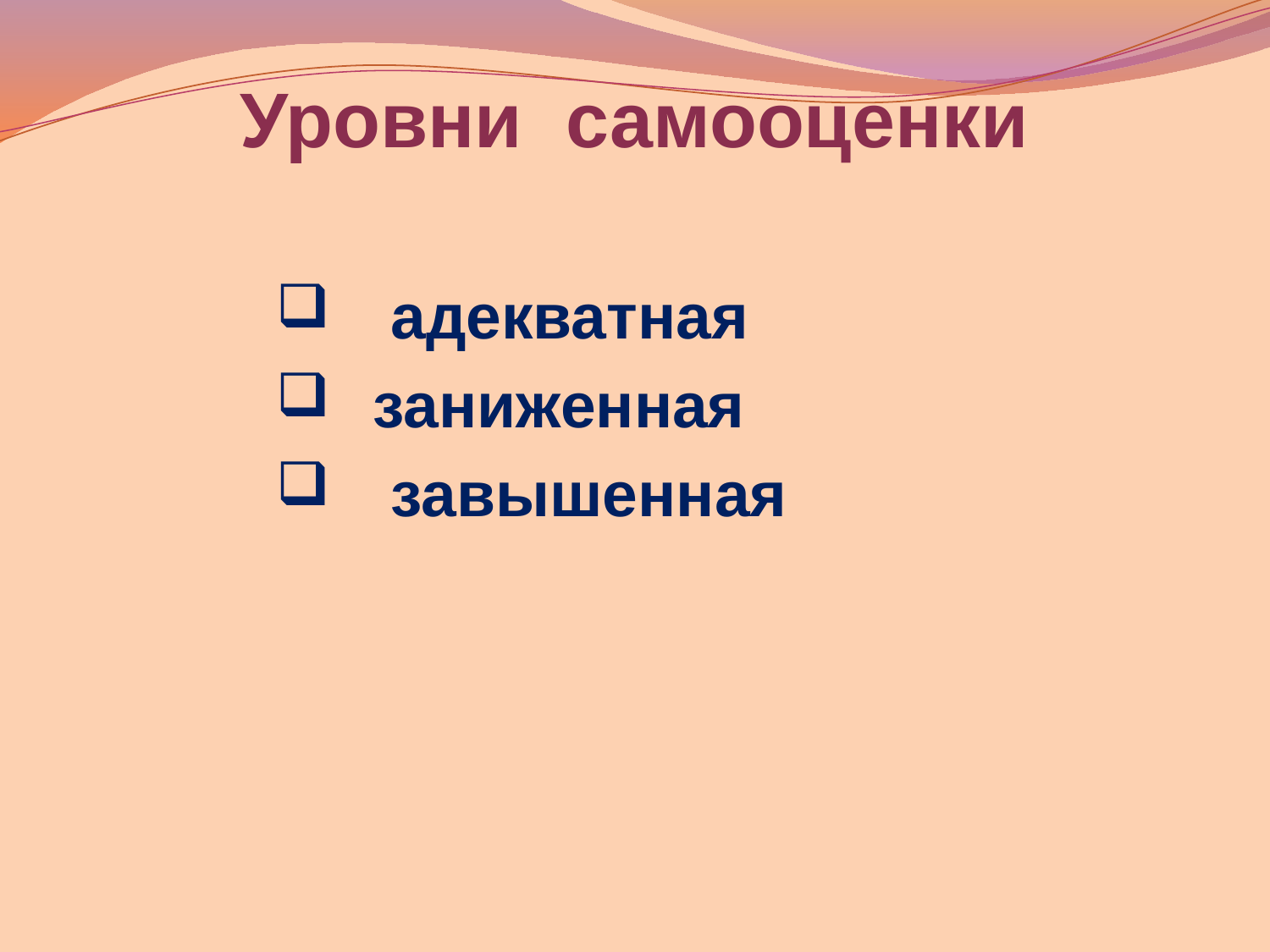

# Уровни  самооценки
  адекватная
 заниженная
  завышенная